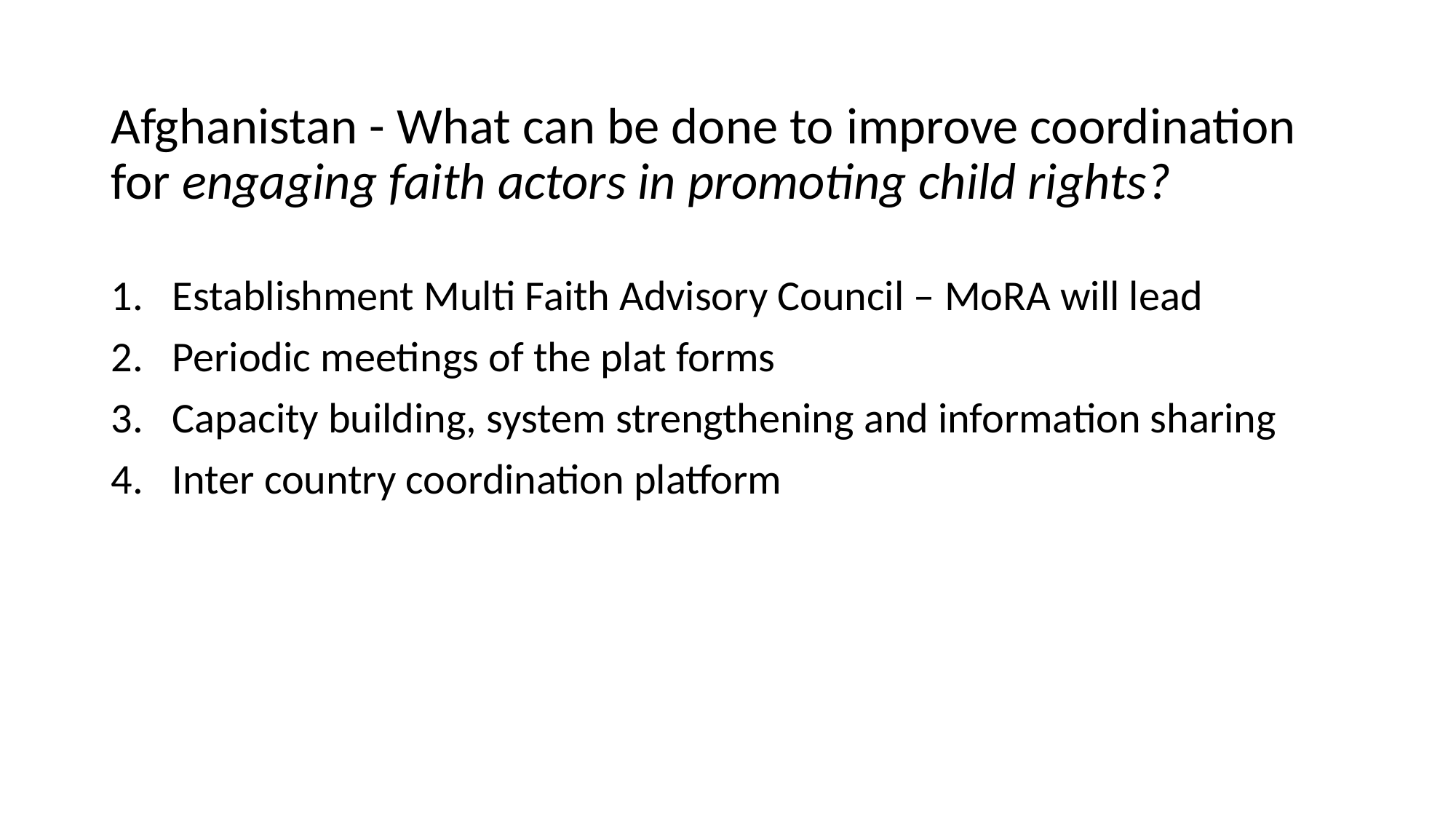

# Afghanistan - What can be done to improve coordination for engaging faith actors in promoting child rights?
Establishment Multi Faith Advisory Council – MoRA will lead
Periodic meetings of the plat forms
Capacity building, system strengthening and information sharing
Inter country coordination platform